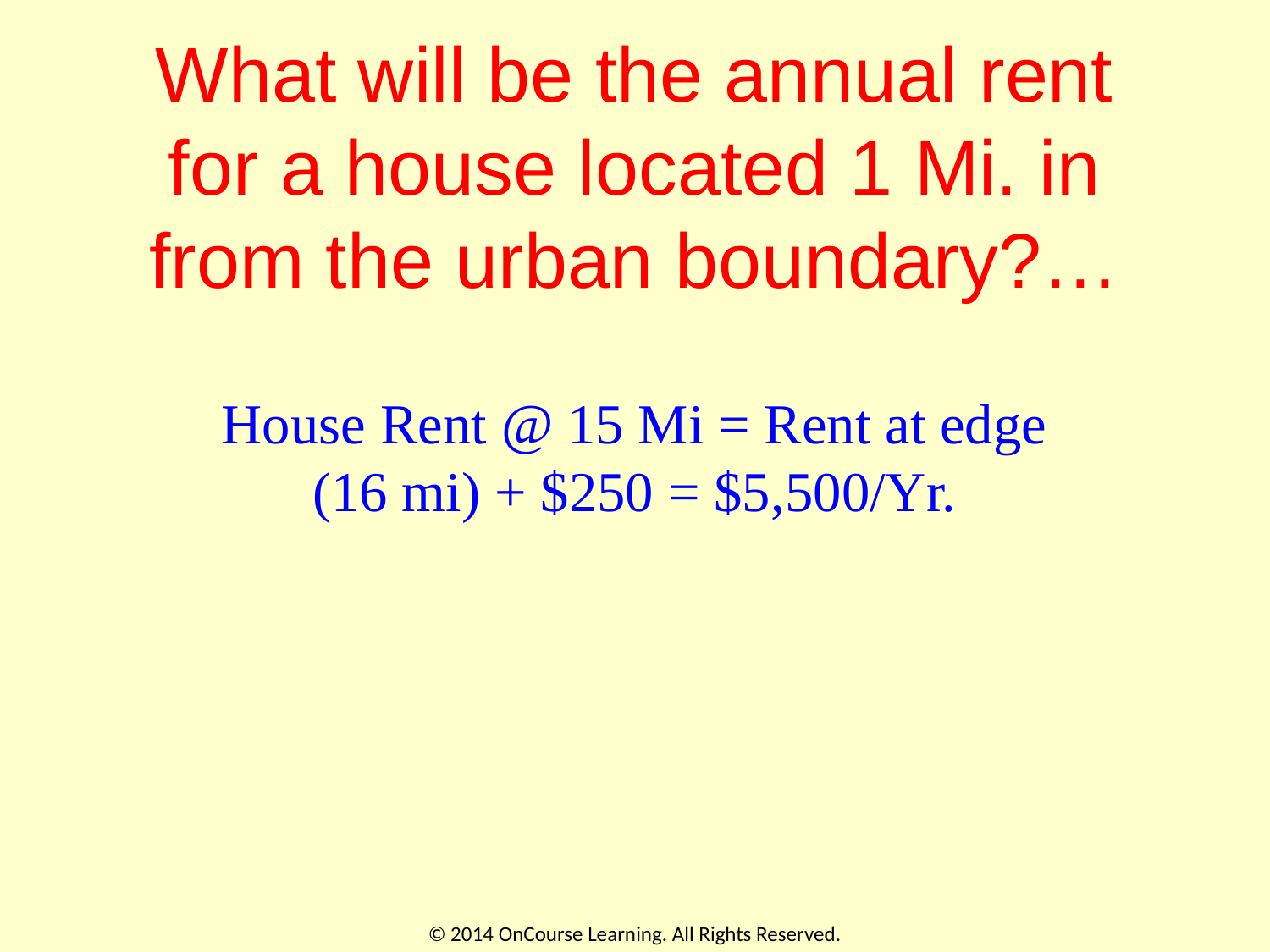

# What will be the annual rent for a house located 1 Mi. in from the urban boundary?…
House Rent @ 15 Mi = Rent at edge (16 mi) + $250 = $5,500/Yr.
© 2014 OnCourse Learning. All Rights Reserved.
41